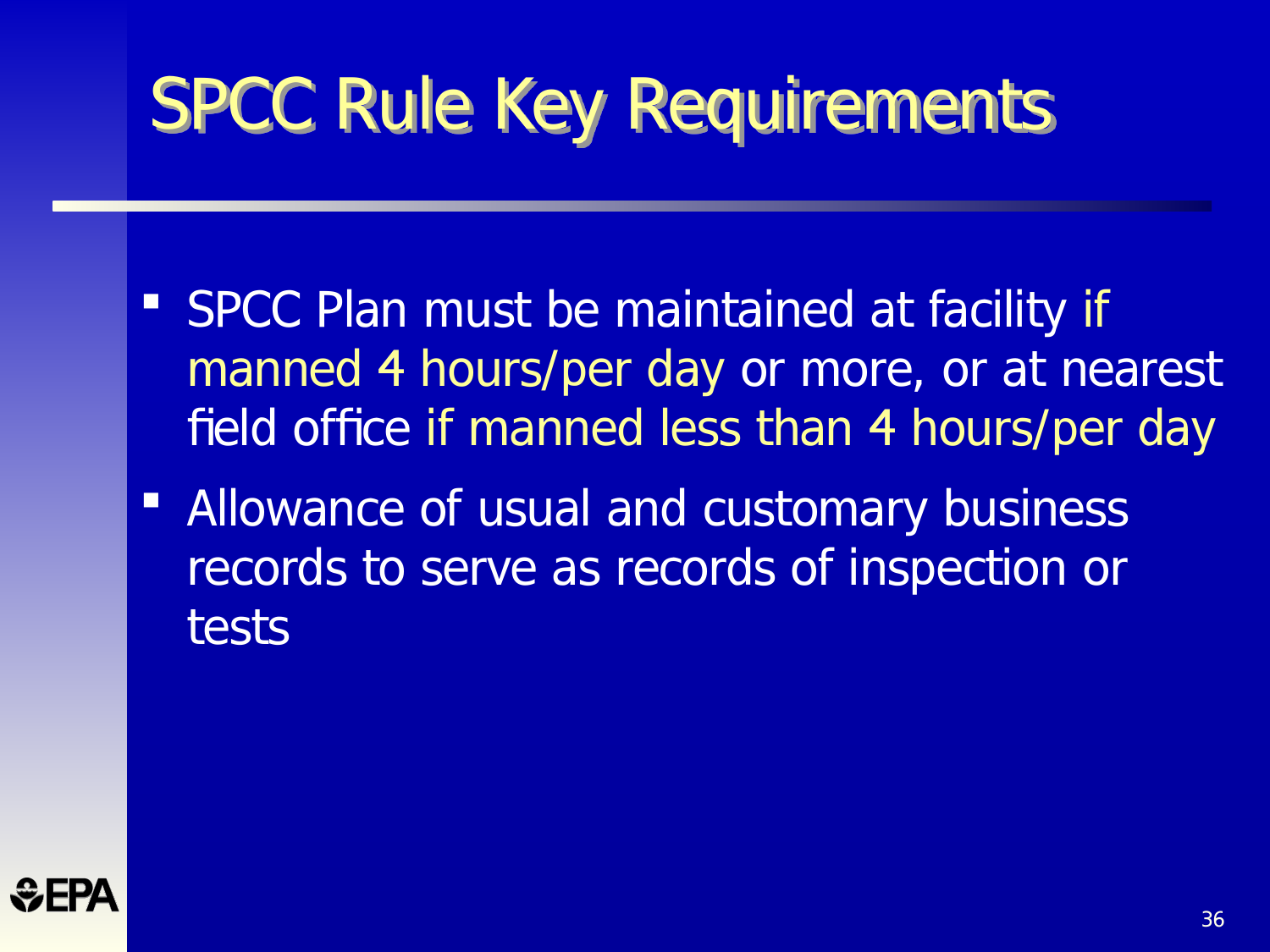

# SPCC Rule Key Requirements
SPCC Plan must be maintained at facility if manned 4 hours/per day or more, or at nearest field office if manned less than 4 hours/per day
Allowance of usual and customary business records to serve as records of inspection or tests